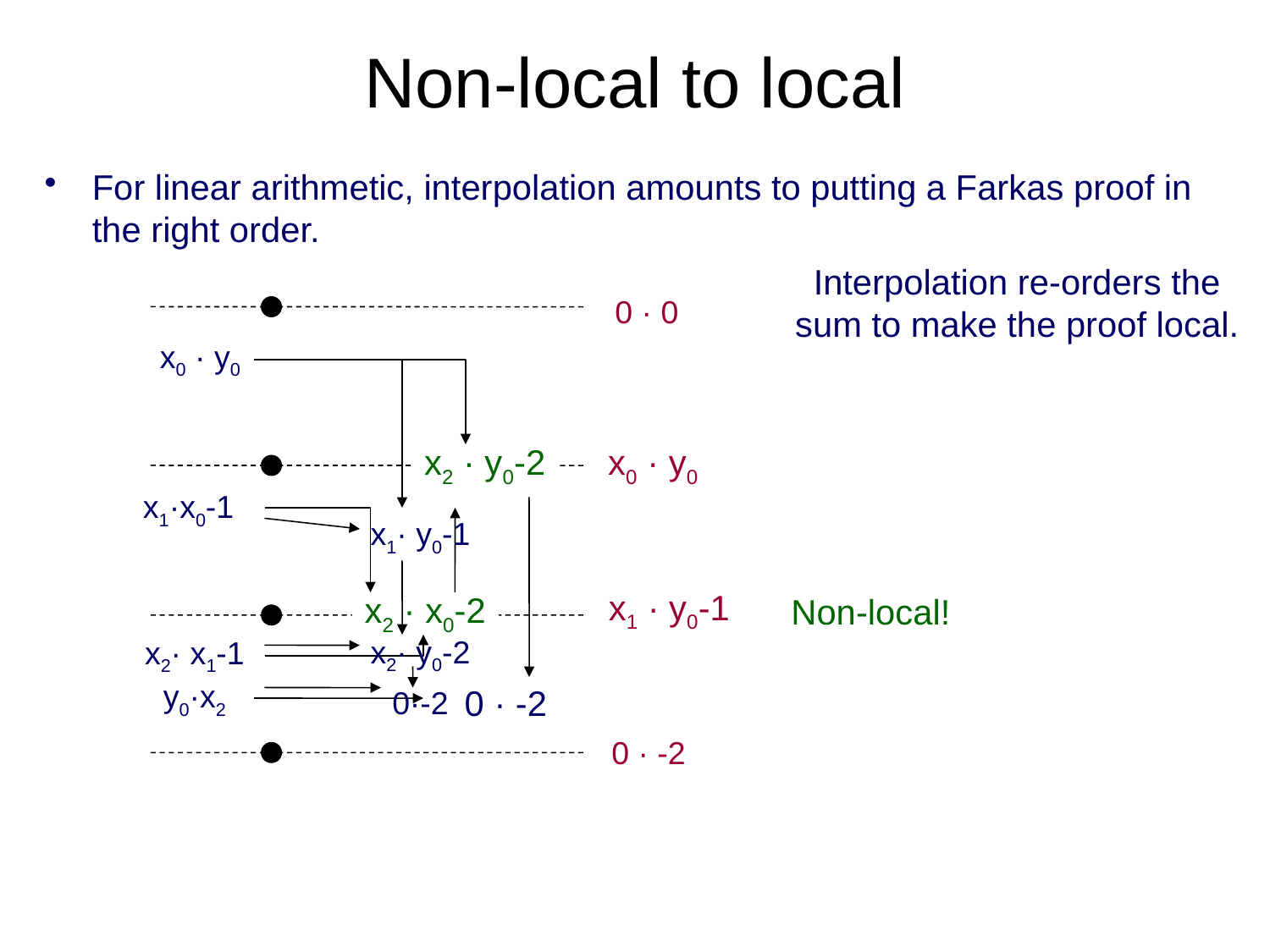

# Non-local to local
For linear arithmetic, interpolation amounts to putting a Farkas proof in the right order.
Interpolation re-orders the
sum to make the proof local.
0 · 0

x0 · y0

x1·x0-1

x2· x1-1
y0·x2

x2 · y0-2

x1· y0-1

x0 · y0

0 · -2

x2 · x0-2

x2· y0-2

x1 · y0-1
Non-local!

0·-2

0 · -2